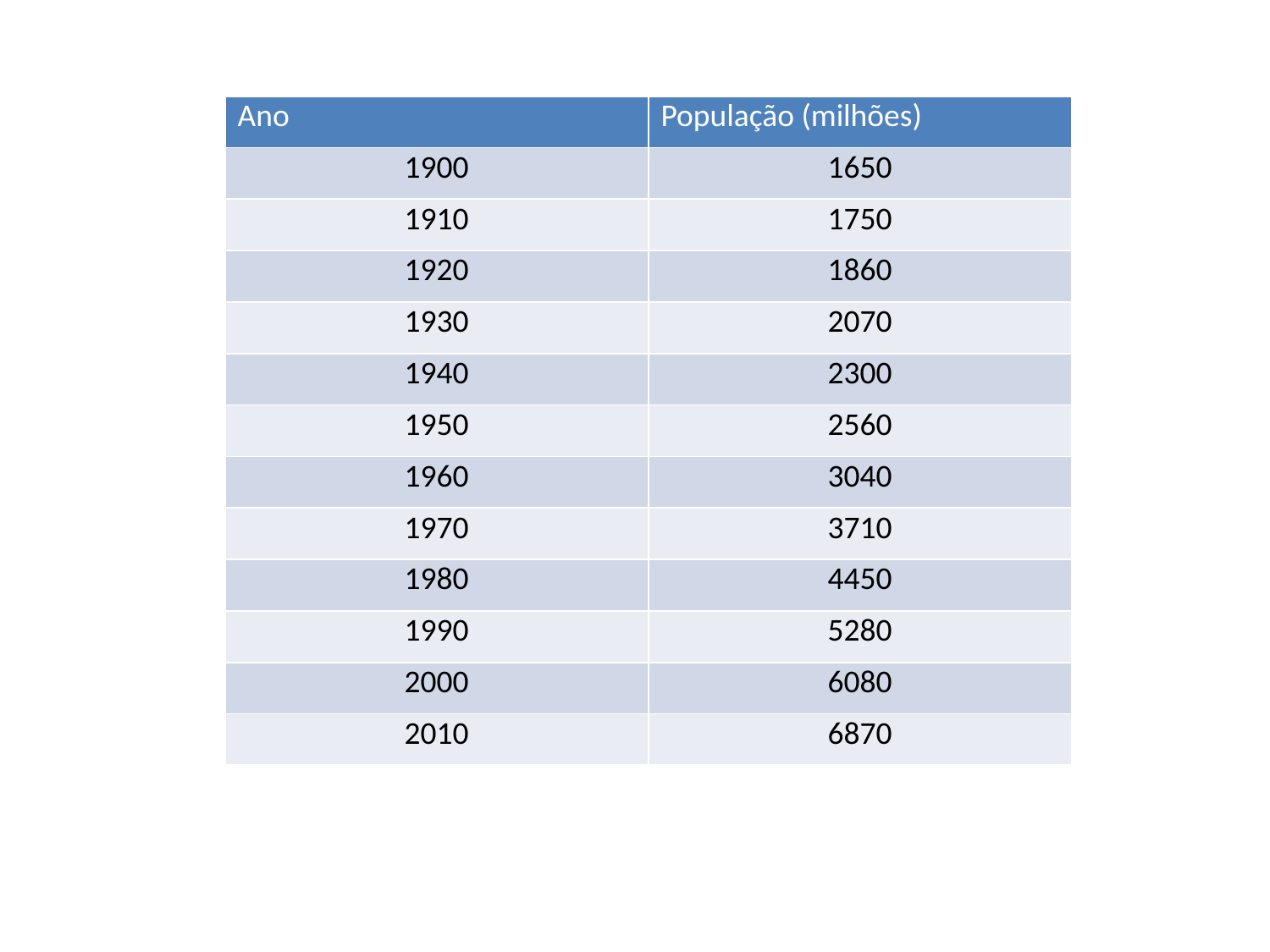

| Ano | População (milhões) |
| --- | --- |
| 1900 | 1650 |
| 1910 | 1750 |
| 1920 | 1860 |
| 1930 | 2070 |
| 1940 | 2300 |
| 1950 | 2560 |
| 1960 | 3040 |
| 1970 | 3710 |
| 1980 | 4450 |
| 1990 | 5280 |
| 2000 | 6080 |
| 2010 | 6870 |